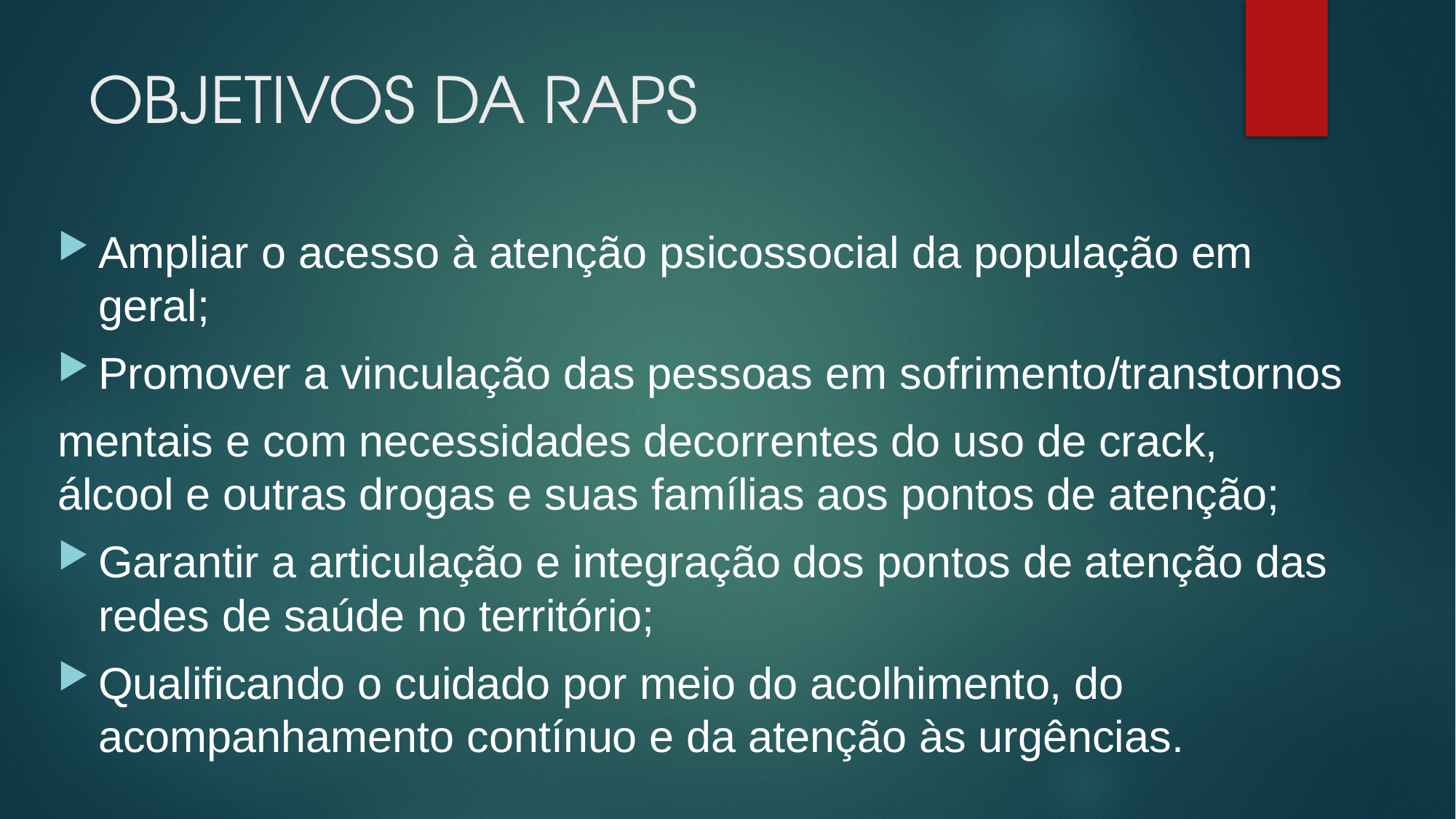

# OBJETIVOS DA RAPS
Ampliar o acesso à atenção psicossocial da população em geral;
Promover a vinculação das pessoas em sofrimento/transtornos
mentais e com necessidades decorrentes do uso de crack, álcool e outras drogas e suas famílias aos pontos de atenção;
Garantir a articulação e integração dos pontos de atenção das redes de saúde no território;
Qualificando o cuidado por meio do acolhimento, do acompanhamento contínuo e da atenção às urgências.